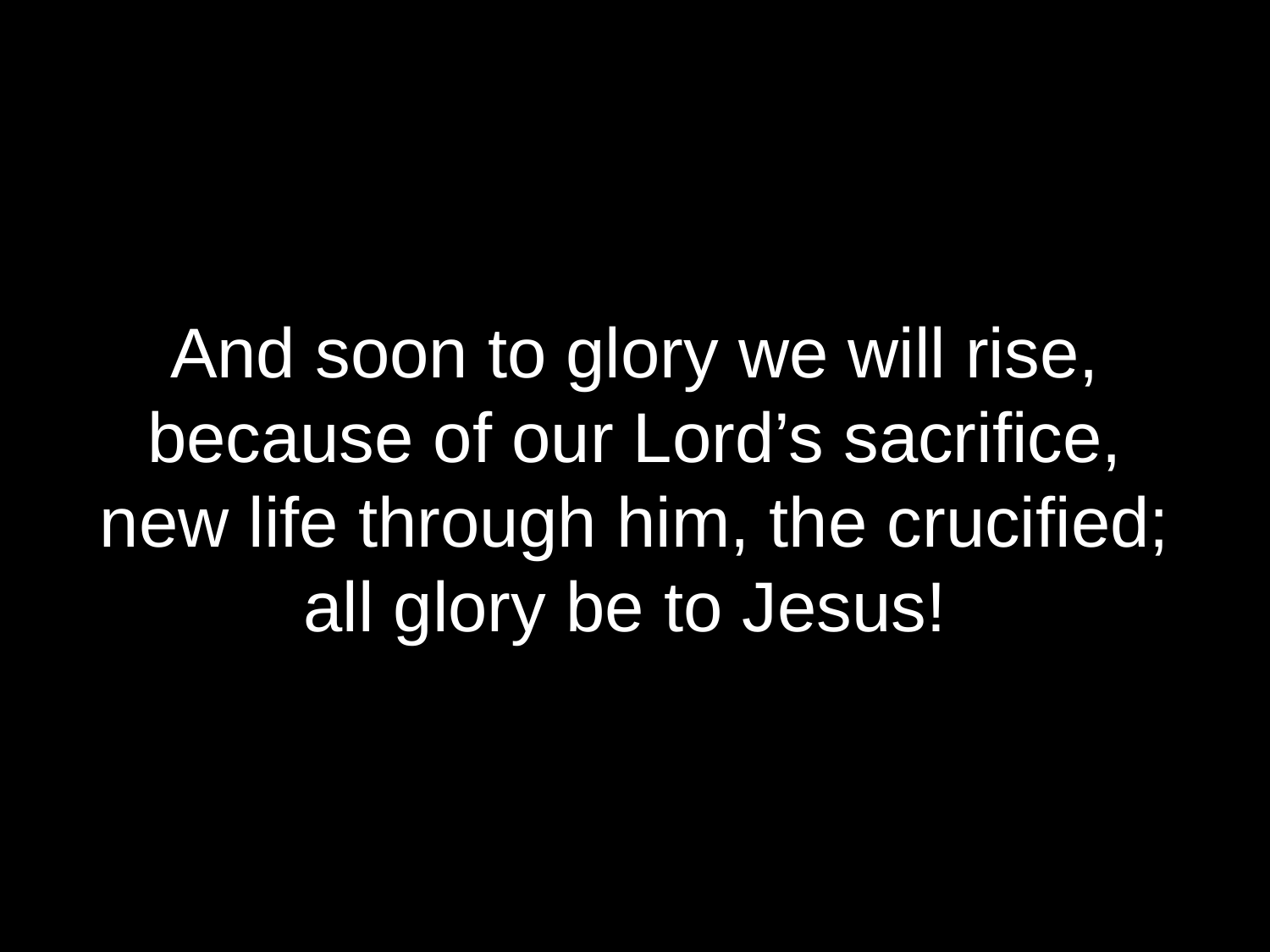

And soon to glory we will rise,
because of our Lord’s sacrifice,
new life through him, the crucified;
all glory be to Jesus!